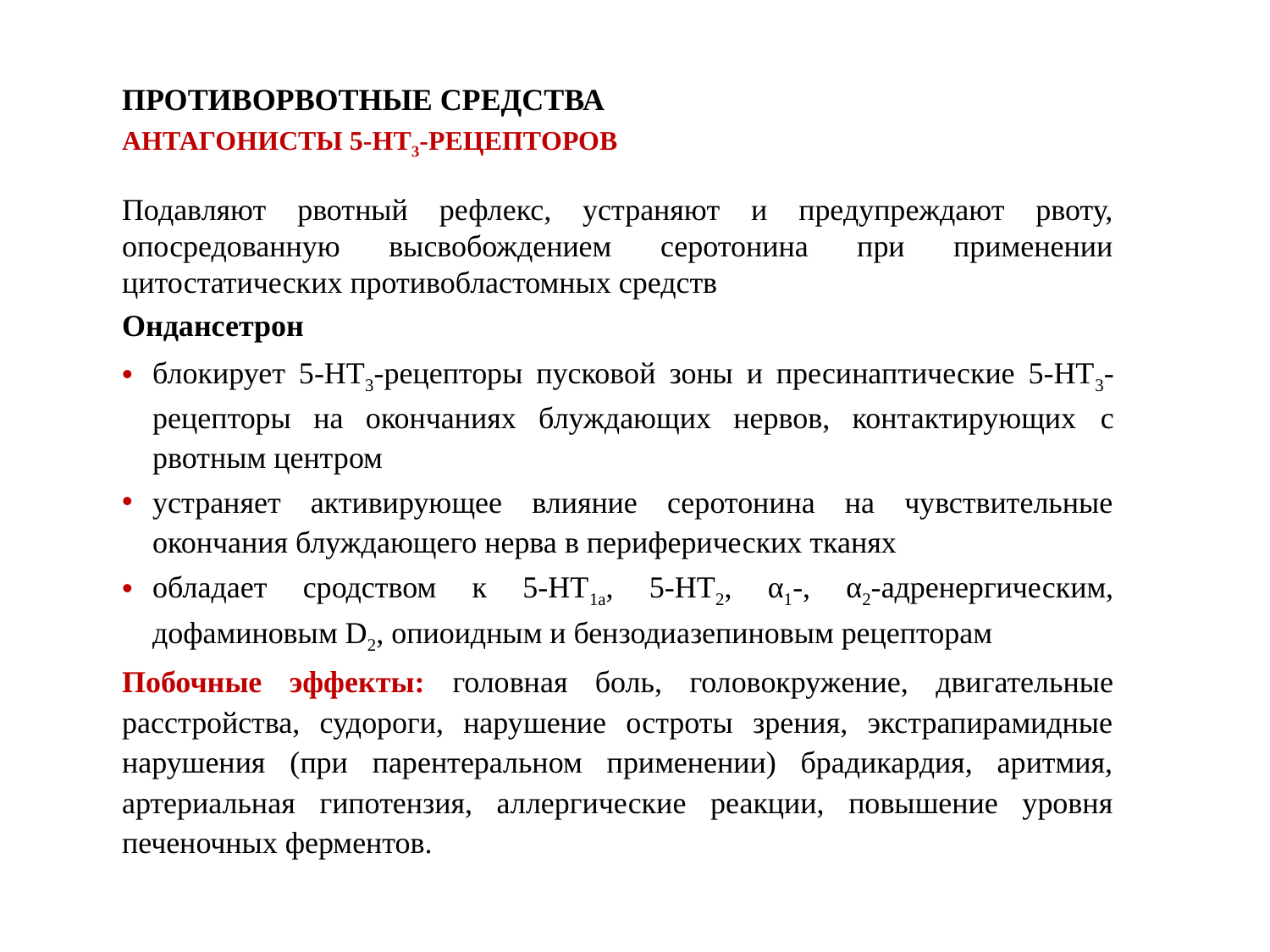

ПРОТИВОРВОТНЫЕ СРЕДСТВА
АНТАГОНИСТЫ 5-HT3-РЕЦЕПТОРОВ

Подавляют рвотный рефлекс, устраняют и предупреждают рвоту, опосредованную высвобождением серотонина при применении цитостатических противобластомных средств
Ондансетрон
блокирует 5-НТ3-рецепторы пусковой зоны и пресинаптические 5-НТ3-рецепторы на окончаниях блуждающих нервов, контактирующих с рвотным центром
устраняет активирующее влияние серотонина на чувствительные окончания блуждающего нерва в периферических тканях
обладает сродством к 5-HT1a, 5-HT2, α1-, α2-адренергическим, дофаминовым D2, опиоидным и бензодиазепиновым рецепторам
Побочные эффекты: головная боль, головокружение, двигательные расстройства, судороги, нарушение остроты зрения, экстрапирамидные нарушения (при парентеральном применении) брадикардия, аритмия, артериальная гипотензия, аллергические реакции, повышение уровня печеночных ферментов.